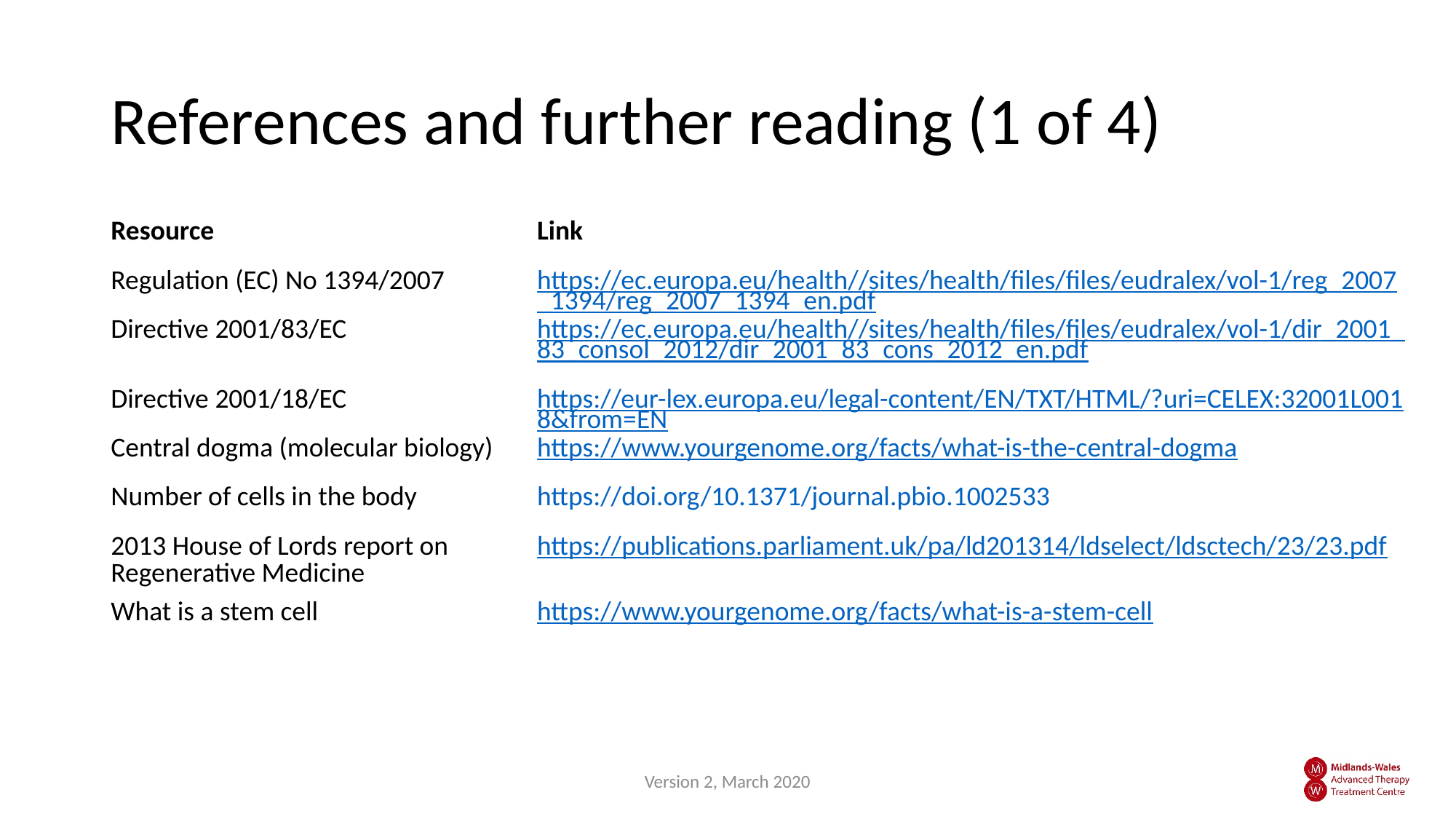

# References and further reading (1 of 4)
| Resource | Link |
| --- | --- |
| Regulation (EC) No 1394/2007 | https://ec.europa.eu/health//sites/health/files/files/eudralex/vol-1/reg\_2007\_1394/reg\_2007\_1394\_en.pdf |
| Directive 2001/83/EC | https://ec.europa.eu/health//sites/health/files/files/eudralex/vol-1/dir\_2001\_83\_consol\_2012/dir\_2001\_83\_cons\_2012\_en.pdf |
| Directive 2001/18/EC | https://eur-lex.europa.eu/legal-content/EN/TXT/HTML/?uri=CELEX:32001L0018&from=EN |
| Central dogma (molecular biology) | https://www.yourgenome.org/facts/what-is-the-central-dogma |
| Number of cells in the body | https://doi.org/10.1371/journal.pbio.1002533 |
| 2013 House of Lords report on Regenerative Medicine | https://publications.parliament.uk/pa/ld201314/ldselect/ldsctech/23/23.pdf |
| What is a stem cell | https://www.yourgenome.org/facts/what-is-a-stem-cell |
Version 2, March 2020